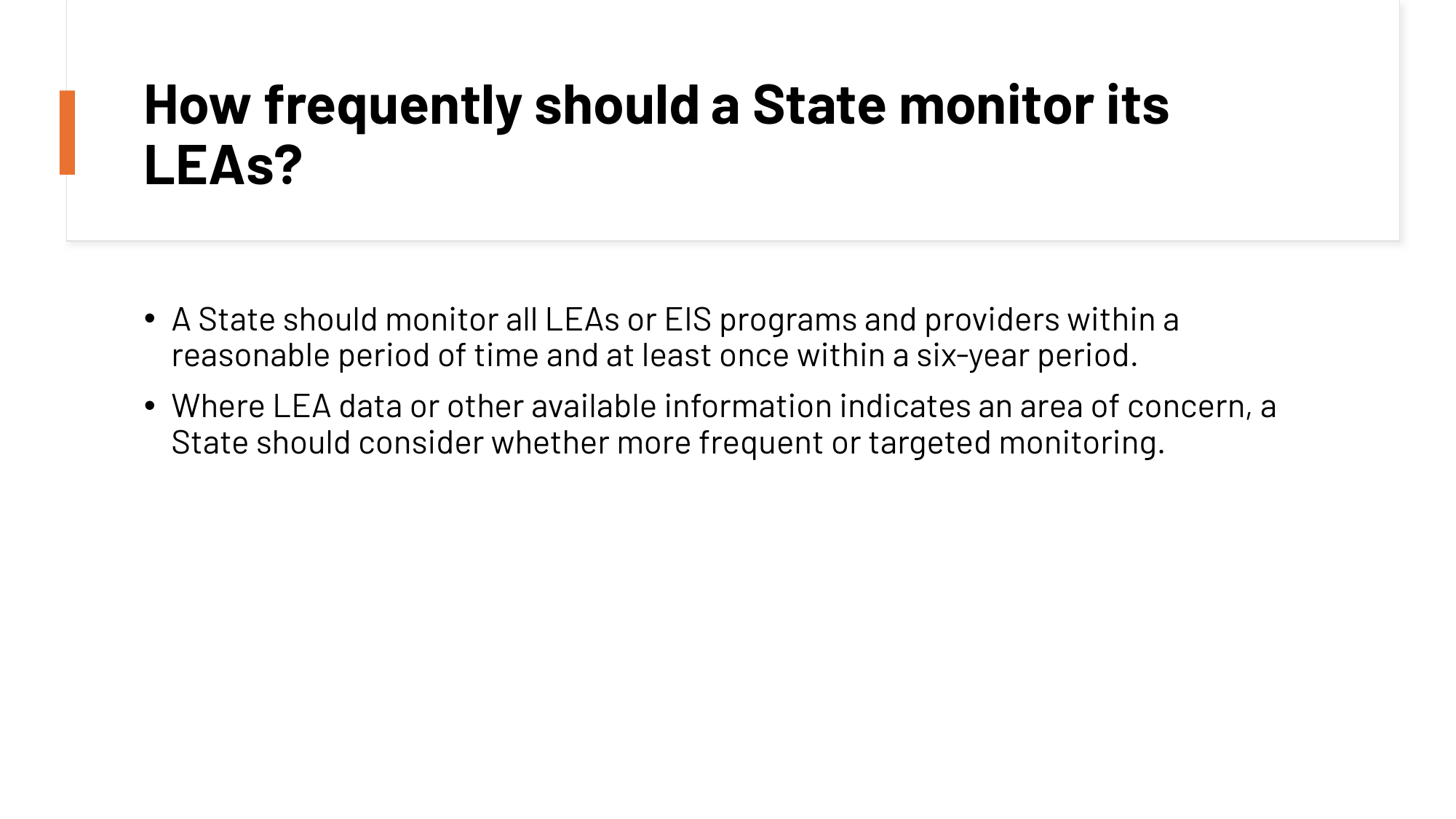

# How frequently should a State monitor its LEAs?

A State should monitor all LEAs or EIS programs and providers within a reasonable period of time and at least once within a six-year period.
Where LEA data or other available information indicates an area of concern, a State should consider whether more frequent or targeted monitoring.